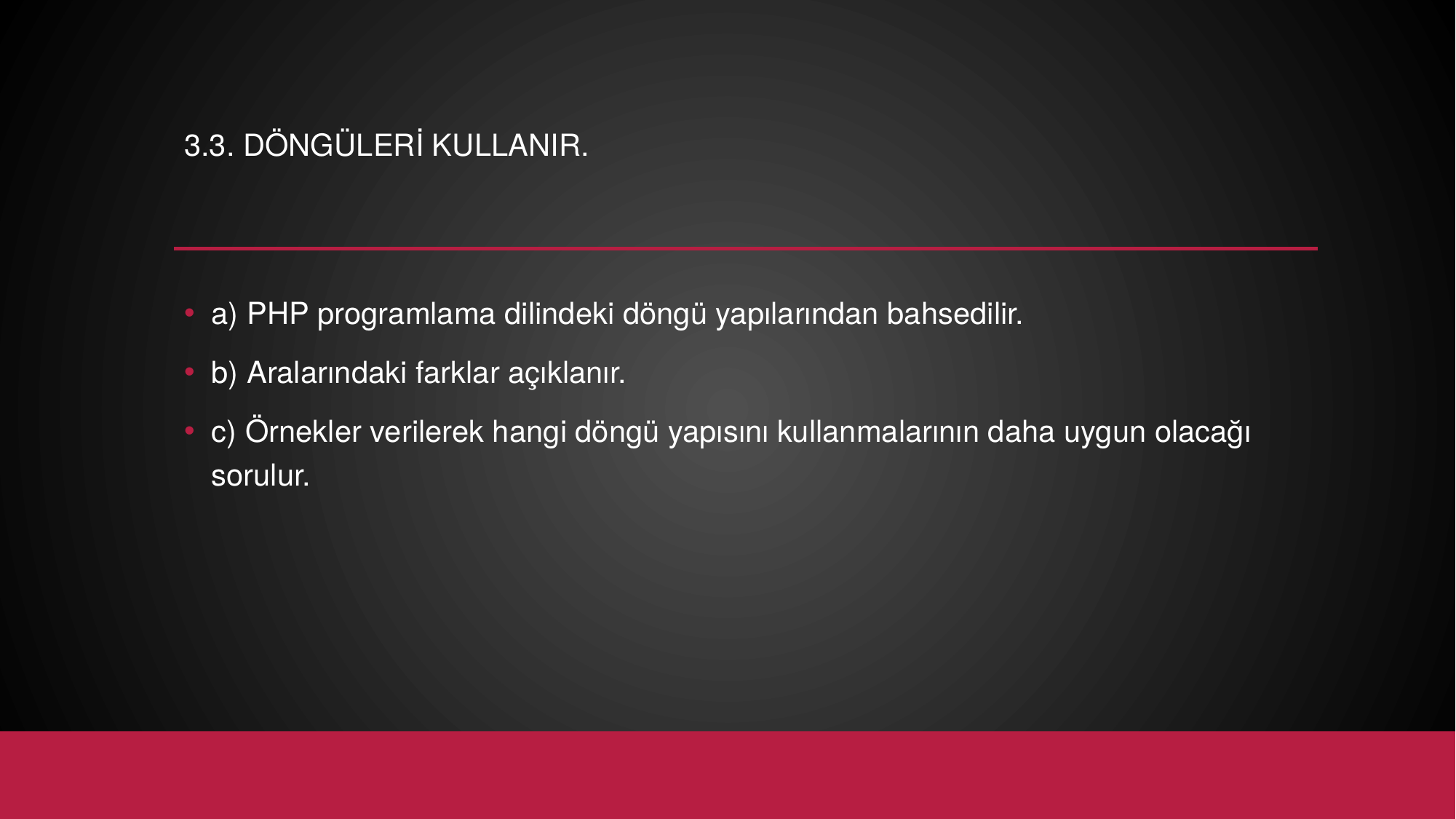

# 3.3. Döngüleri kullanır.
a) PHP programlama dilindeki döngü yapılarından bahsedilir.
b) Aralarındaki farklar açıklanır.
c) Örnekler verilerek hangi döngü yapısını kullanmalarının daha uygun olacağı sorulur.